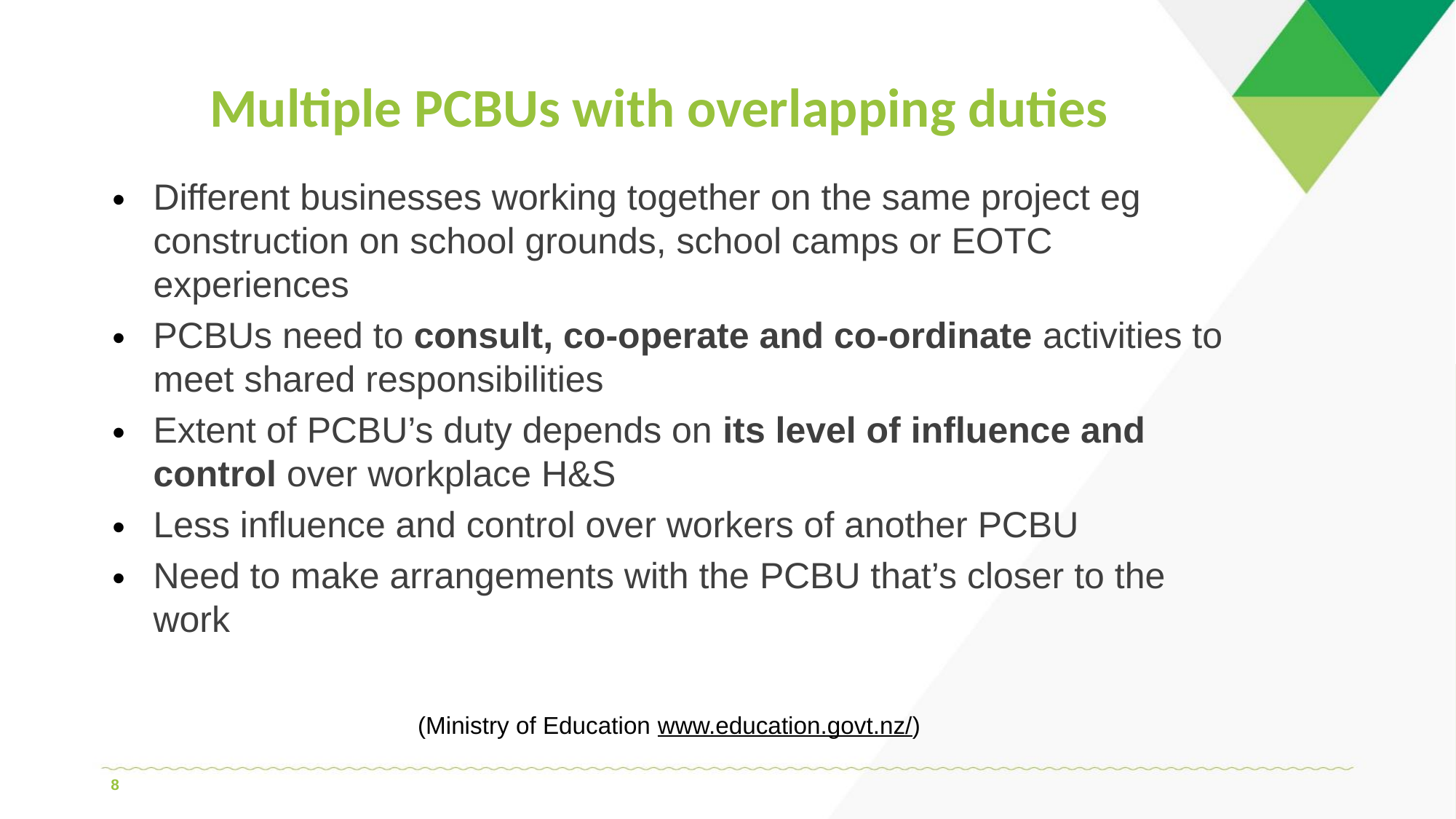

# Multiple PCBUs with overlapping duties
Different businesses working together on the same project eg construction on school grounds, school camps or EOTC experiences
PCBUs need to consult, co-operate and co-ordinate activities to meet shared responsibilities
Extent of PCBU’s duty depends on its level of influence and control over workplace H&S
Less influence and control over workers of another PCBU
Need to make arrangements with the PCBU that’s closer to the work
(Ministry of Education www.education.govt.nz/)

8